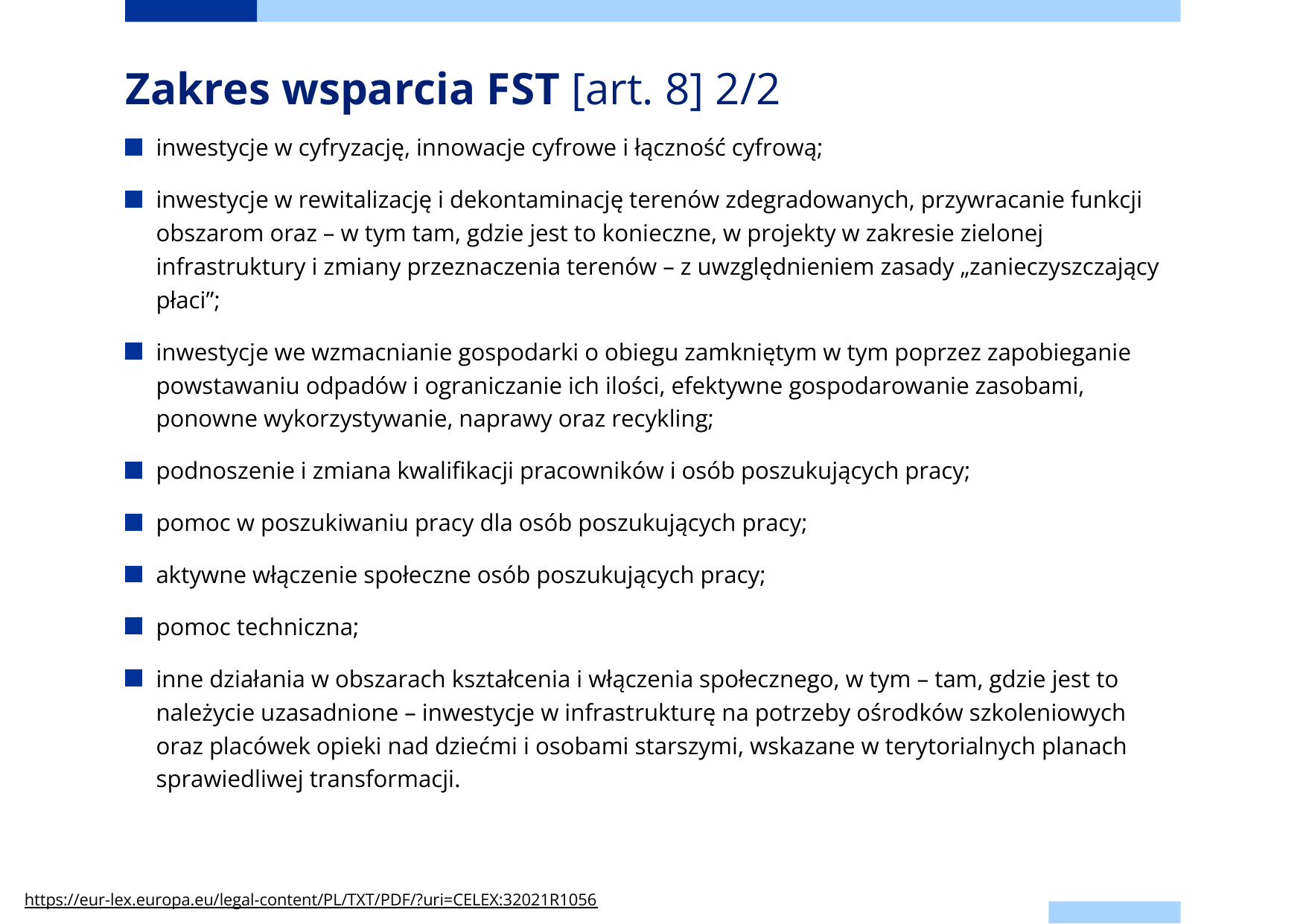

# Zakres wsparcia FST [art. 8] 2/2
inwestycje w cyfryzację, innowacje cyfrowe i łączność cyfrową;
inwestycje w rewitalizację i dekontaminację terenów zdegradowanych, przywracanie funkcji obszarom oraz – w tym tam, gdzie jest to konieczne, w projekty w zakresie zielonej infrastruktury i zmiany przeznaczenia terenów – z uwzględnieniem zasady „zanieczyszczający płaci”;
inwestycje we wzmacnianie gospodarki o obiegu zamkniętym w tym poprzez zapobieganie powstawaniu odpadów i ograniczanie ich ilości, efektywne gospodarowanie zasobami, ponowne wykorzystywanie, naprawy oraz recykling;
podnoszenie i zmiana kwalifikacji pracowników i osób poszukujących pracy;
pomoc w poszukiwaniu pracy dla osób poszukujących pracy;
aktywne włączenie społeczne osób poszukujących pracy;
pomoc techniczna;
inne działania w obszarach kształcenia i włączenia społecznego, w tym – tam, gdzie jest to należycie uzasadnione – inwestycje w infrastrukturę na potrzeby ośrodków szkoleniowych oraz placówek opieki nad dziećmi i osobami starszymi, wskazane w terytorialnych planach sprawiedliwej transformacji.
https://eur-lex.europa.eu/legal-content/PL/TXT/PDF/?uri=CELEX:32021R1056